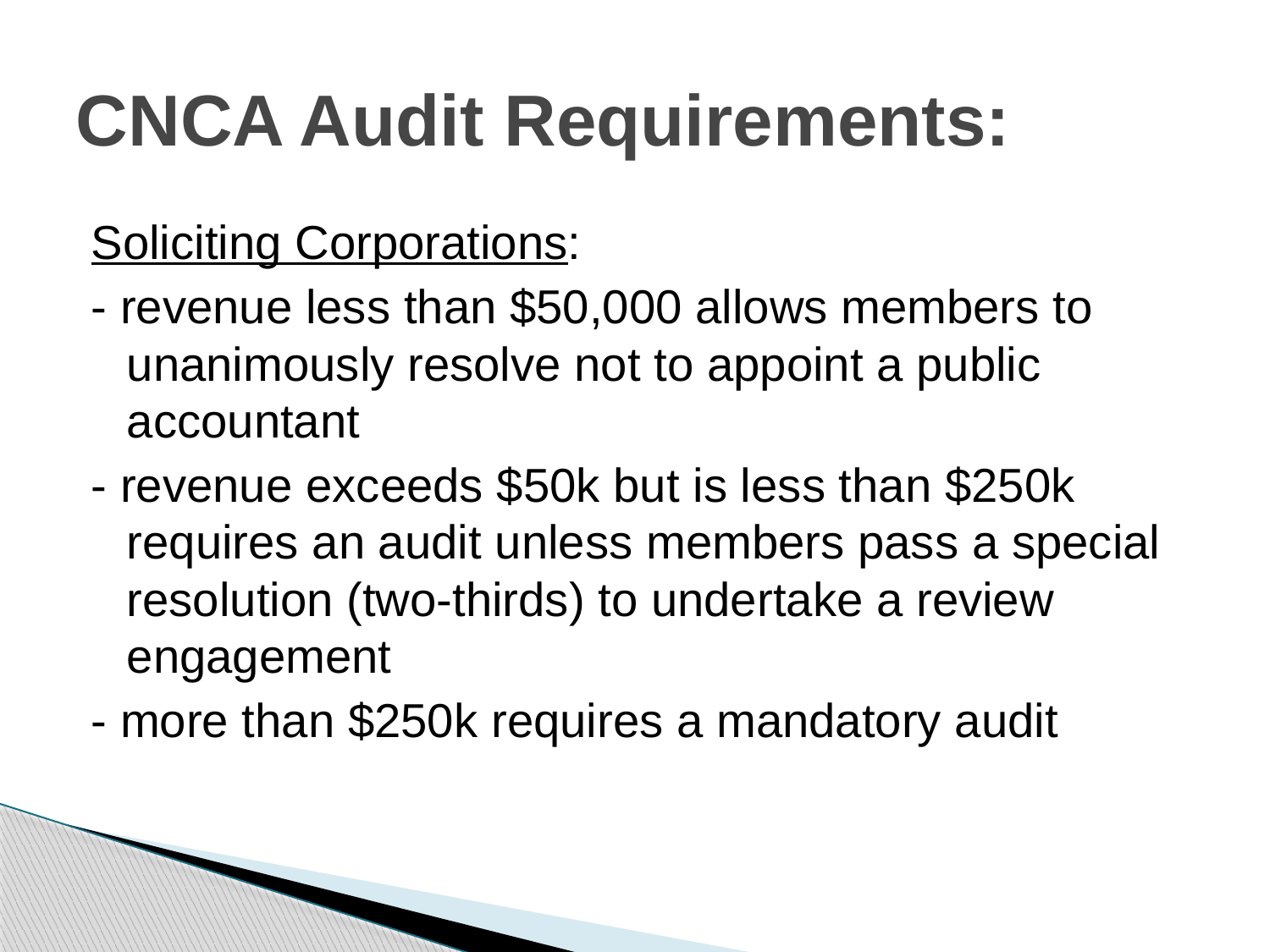

# CNCA Audit Requirements:
Soliciting Corporations:
- revenue less than $50,000 allows members to unanimously resolve not to appoint a public accountant
- revenue exceeds $50k but is less than $250k requires an audit unless members pass a special resolution (two-thirds) to undertake a review engagement
- more than $250k requires a mandatory audit